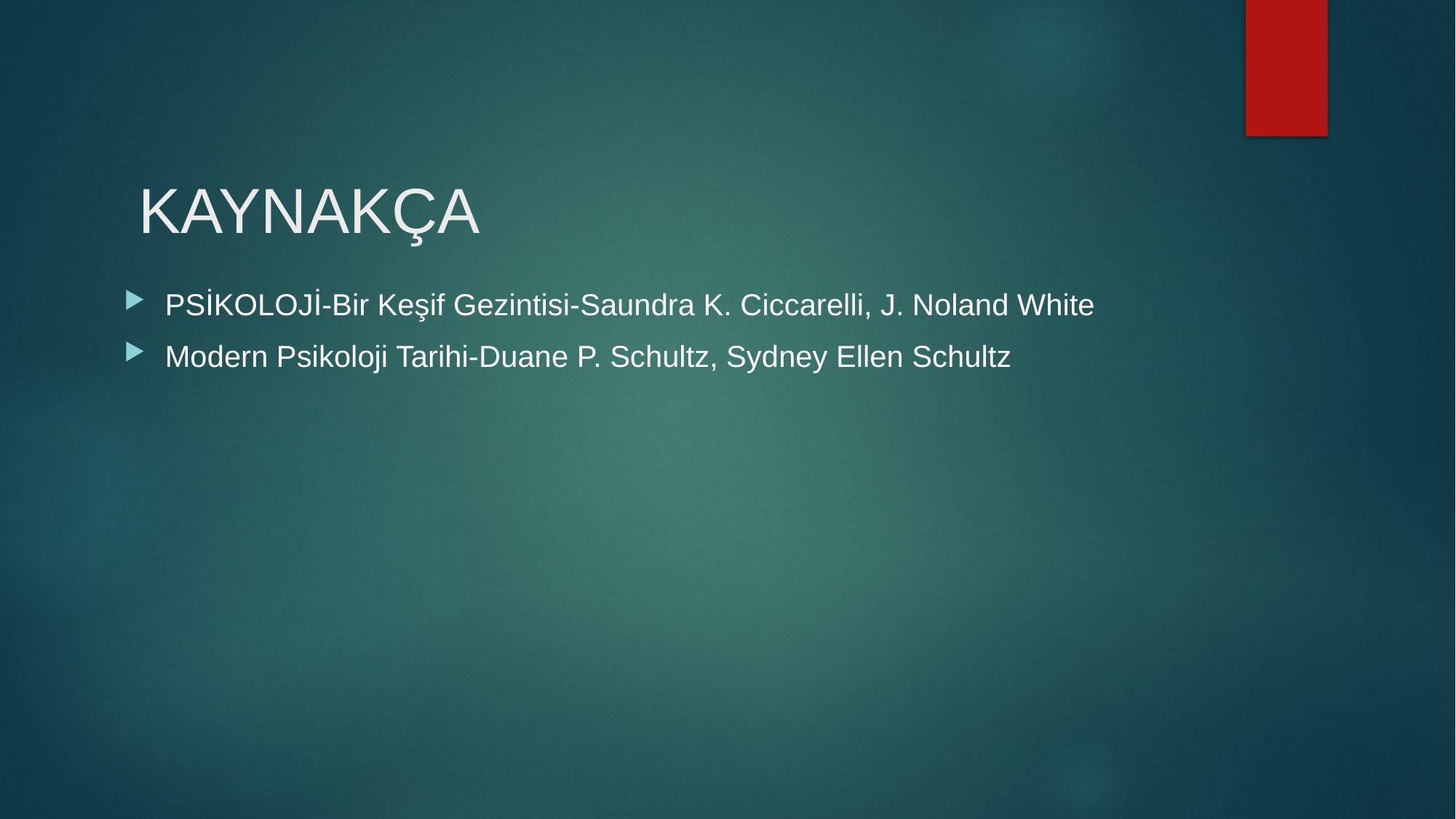

# KAYNAKÇA
PSİKOLOJİ-Bir Keşif Gezintisi-Saundra K. Ciccarelli, J. Noland White
Modern Psikoloji Tarihi-Duane P. Schultz, Sydney Ellen Schultz